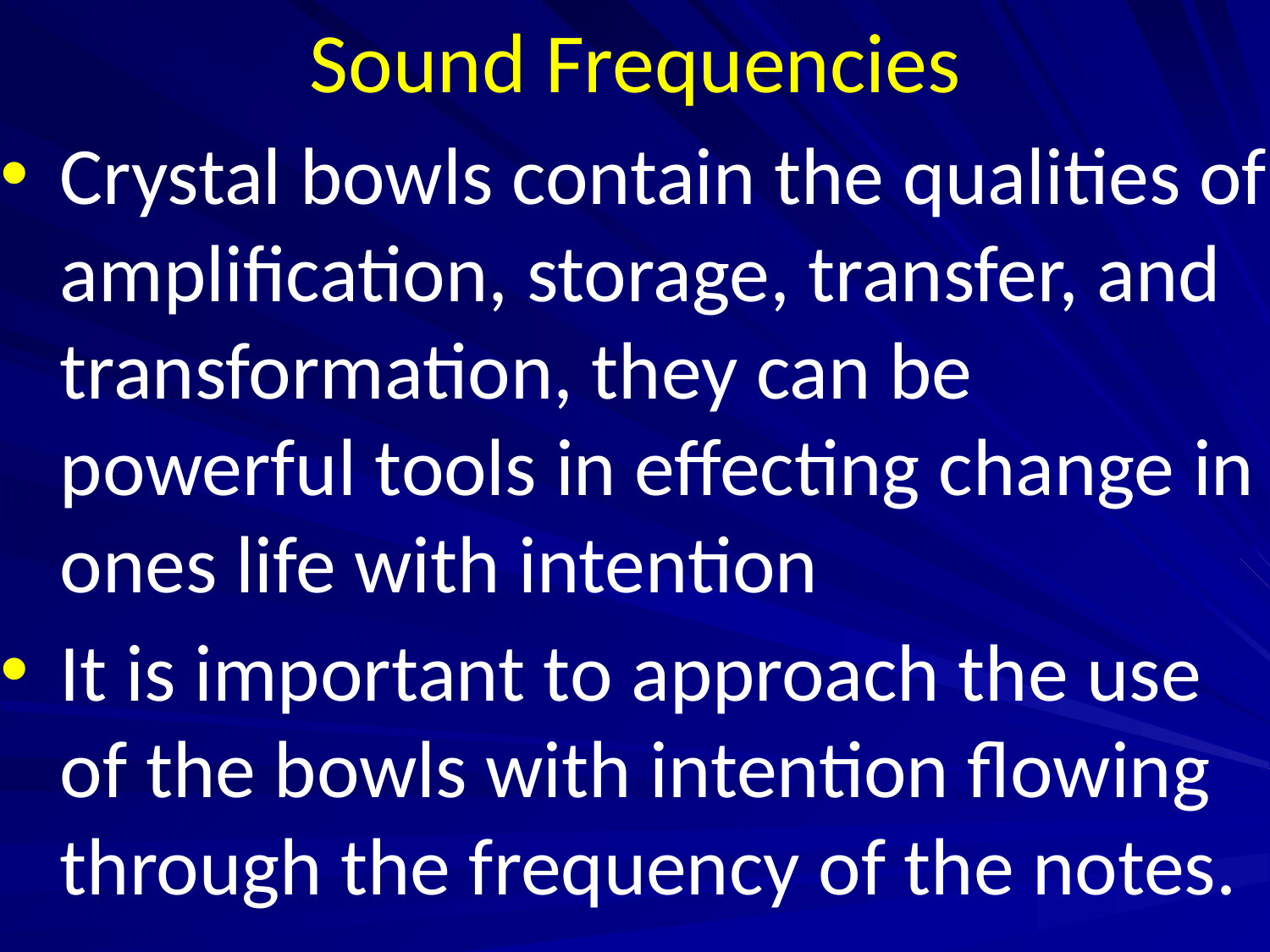

# Sound Frequencies
Crystal bowls contain the qualities of amplification, storage, transfer, and transformation, they can be powerful tools in effecting change in ones life with intention
It is important to approach the use of the bowls with intention flowing through the frequency of the notes.